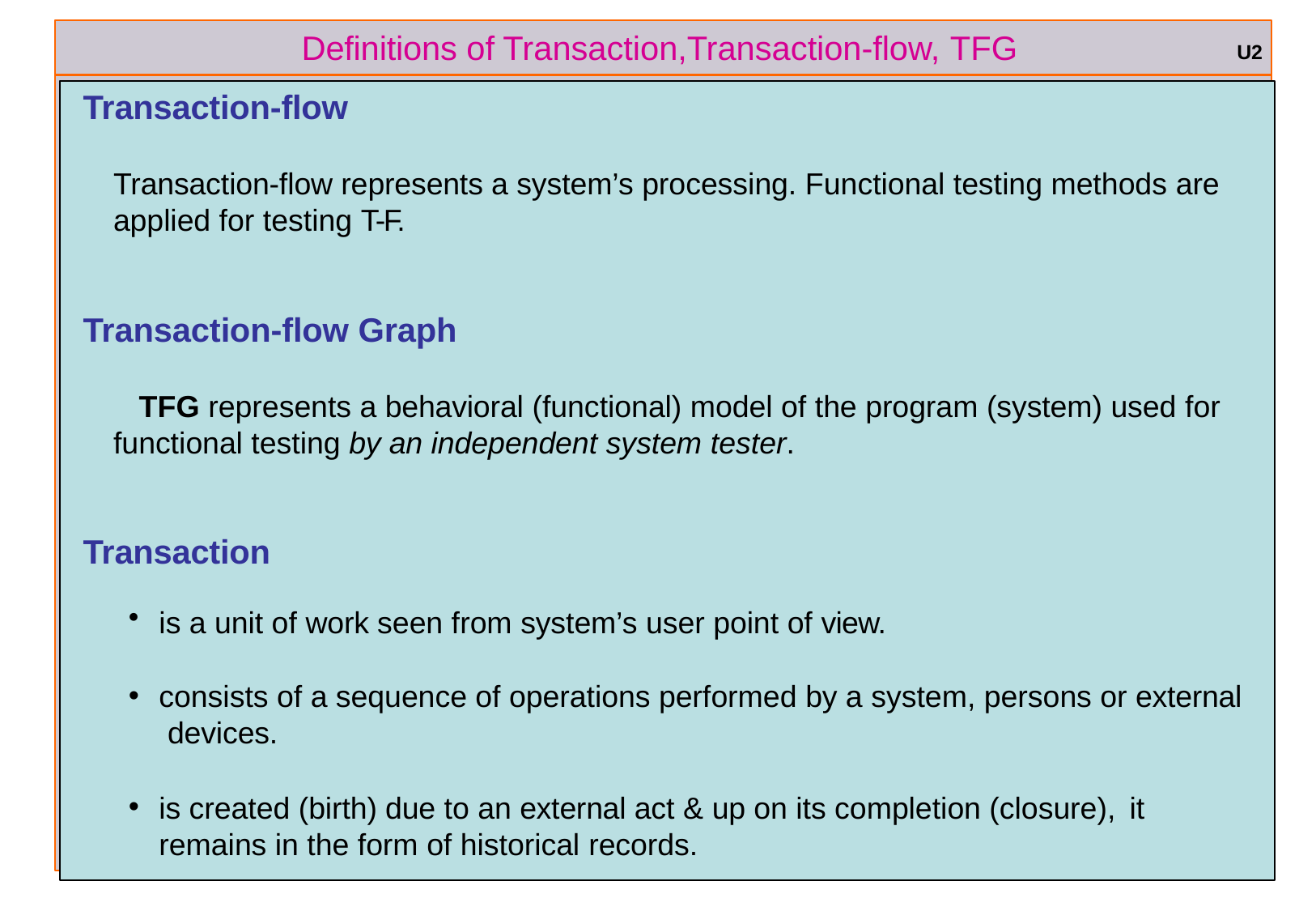

# Definitions of Transaction,Transaction-flow, TFG
U2

Transaction-flow

Transaction-flow represents a system’s processing. Functional testing methods are
applied for testing T-F.

Transaction-flow Graph

TFG represents a behavioral (functional) model of the program (system) used for
functional testing by an independent system tester.

Transaction
is a unit of work seen from system’s user point of view.

consists of a sequence of operations performed by a system, persons or external  devices.

is created (birth) due to an external act & up on its completion (closure), it
remains in the form of historical records.
ref boris beizer	4